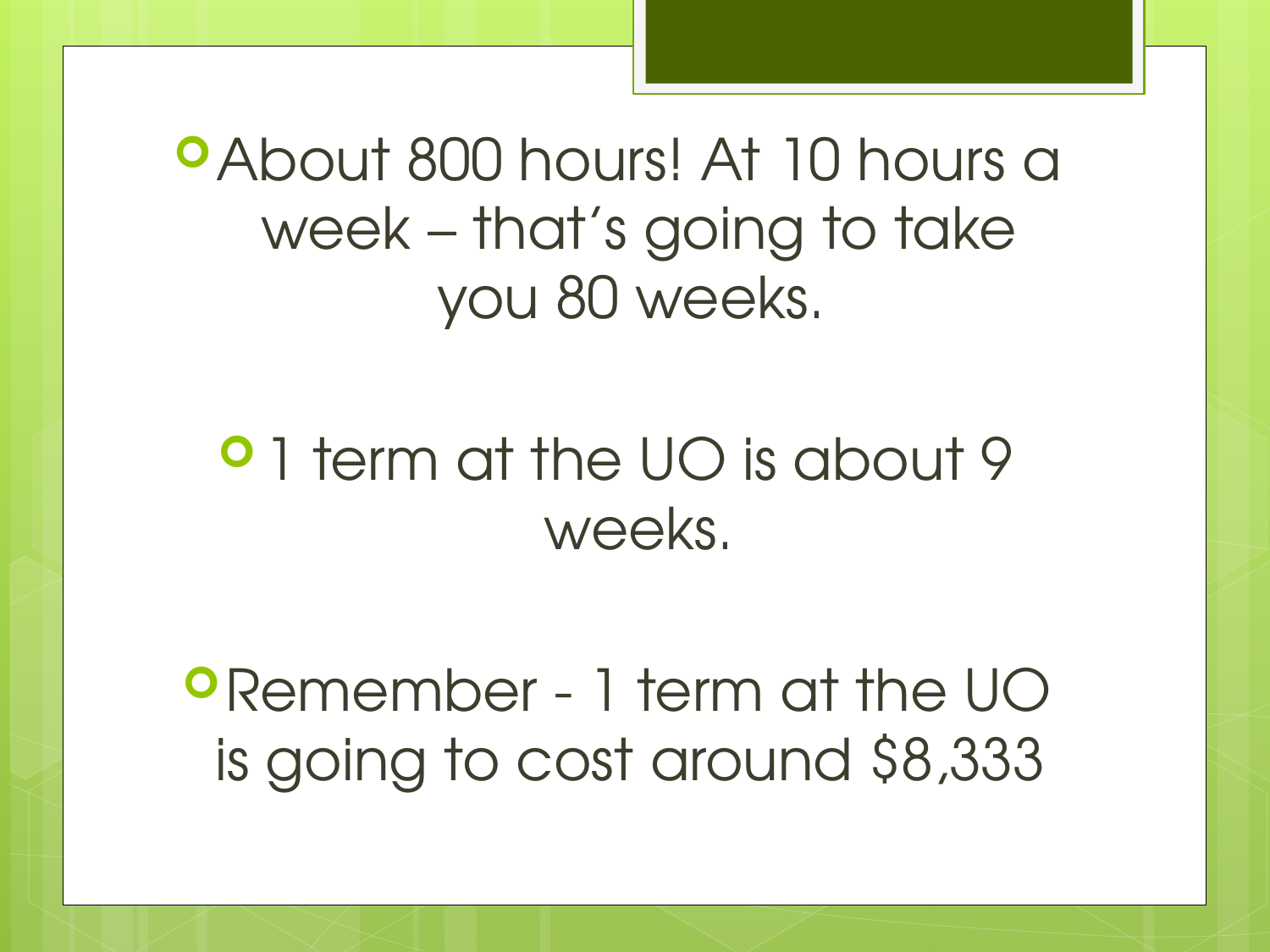

About 800 hours! At 10 hours a week – that’s going to take you 80 weeks.

1 term at the UO is about 9 weeks.

Remember - 1 term at the UO is going to cost around $8,333